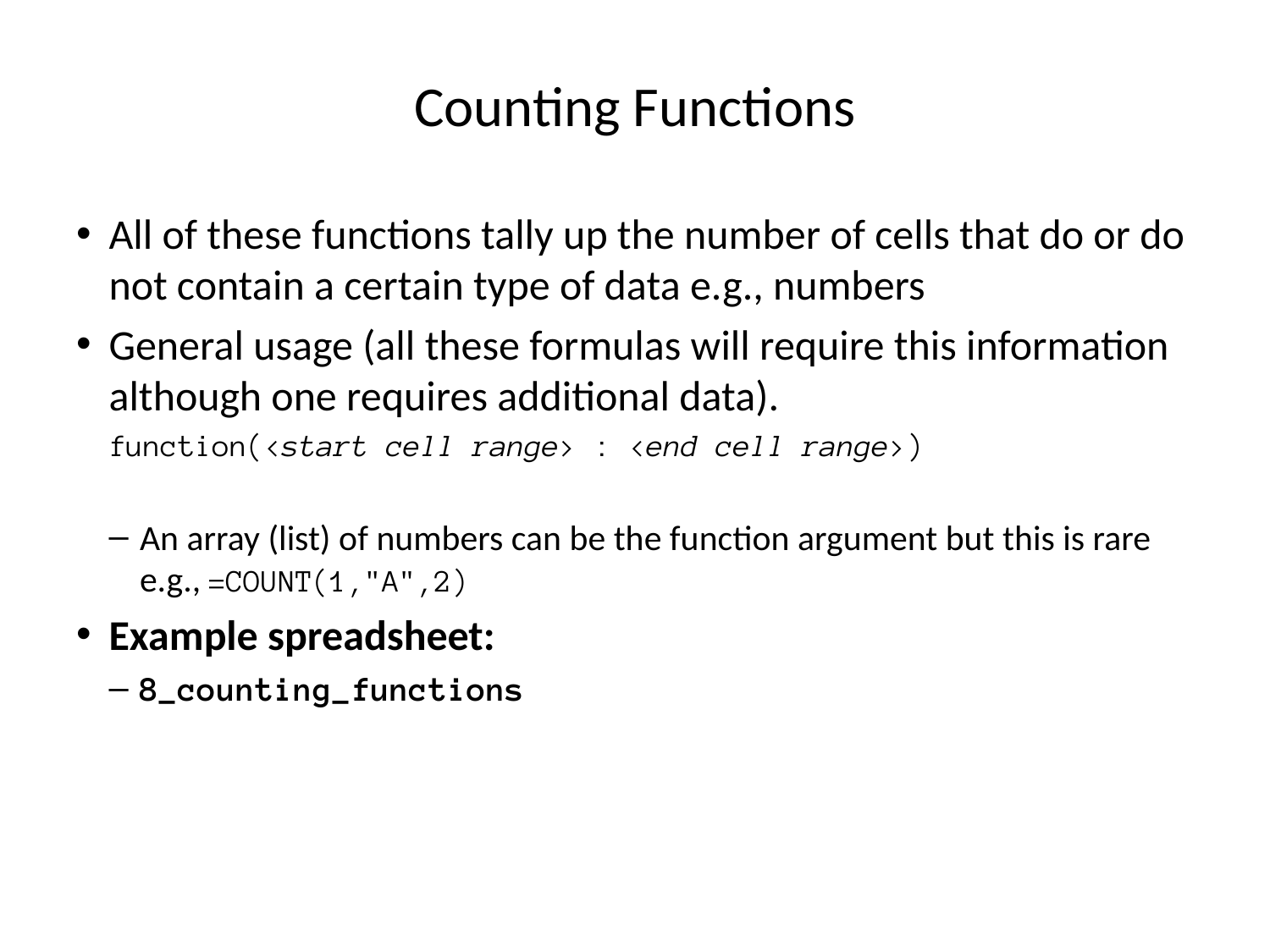

# Counting Functions
All of these functions tally up the number of cells that do or do not contain a certain type of data e.g., numbers
General usage (all these formulas will require this information although one requires additional data).
function(<start cell range> : <end cell range>)

An array (list) of numbers can be the function argument but this is rare e.g., =COUNT(1,"A",2)
Example spreadsheet:
8_counting_functions